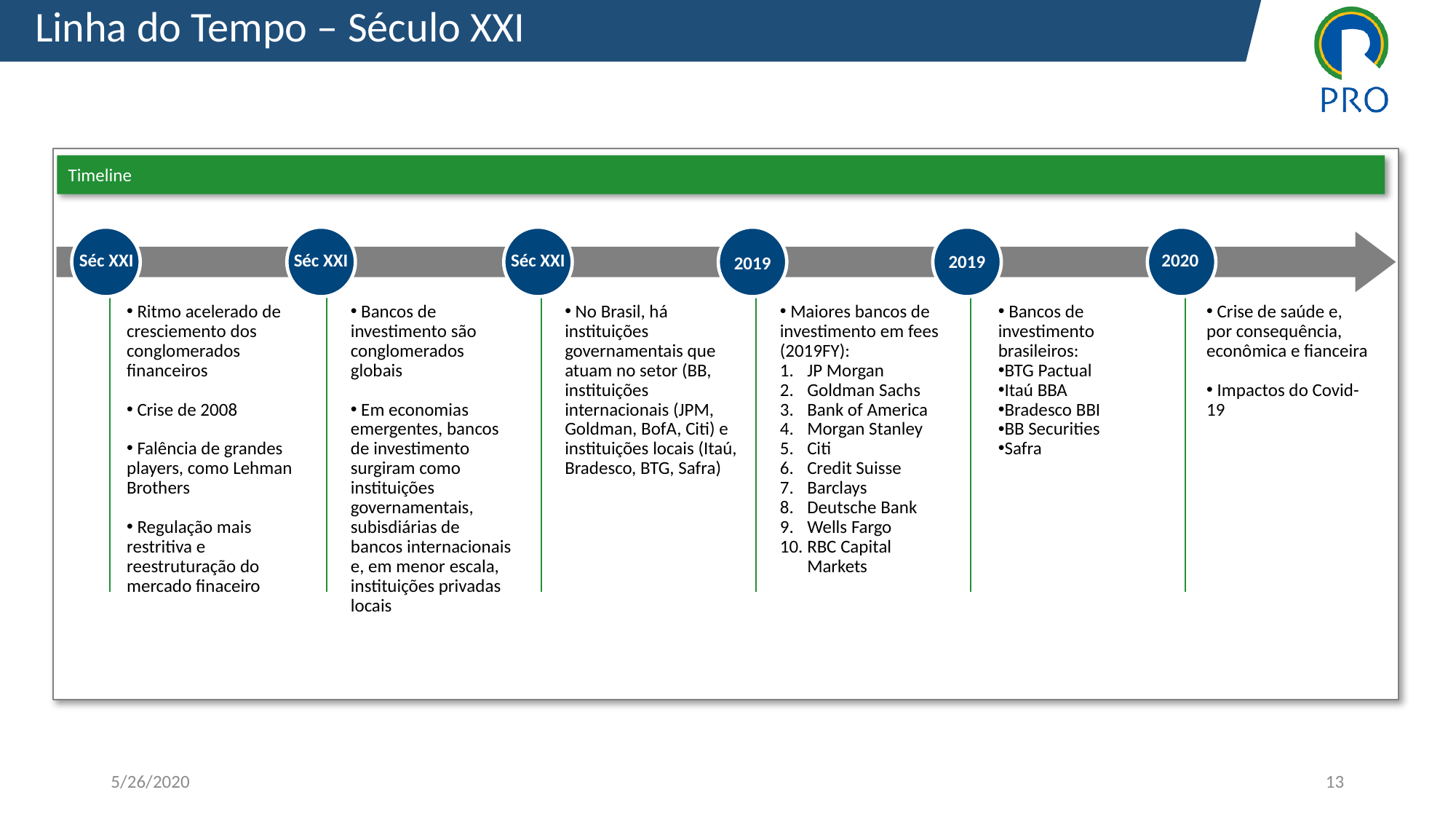

Linha do Tempo – Século XXI
2020
Séc XXI
Séc XXI
Séc XXI
2019
2019

 Ritmo acelerado de cresciemento dos conglomerados financeiros

 Crise de 2008

 Falência de grandes players, como Lehman Brothers

 Regulação mais restritiva e reestruturação do mercado finaceiro

 Bancos de investimento são conglomerados globais

 Em economias emergentes, bancos de investimento surgiram como instituições governamentais, subisdiárias de bancos internacionais e, em menor escala, instituições privadas locais
 No Brasil, há instituições governamentais que atuam no setor (BB, instituições internacionais (JPM, Goldman, BofA, Citi) e instituições locais (Itaú, Bradesco, BTG, Safra)
 Maiores bancos de investimento em fees (2019FY):
JP Morgan
Goldman Sachs
Bank of America
Morgan Stanley
Citi
Credit Suisse
Barclays
Deutsche Bank
Wells Fargo
RBC Capital Markets
 Bancos de investimento brasileiros:
BTG Pactual
Itaú BBA
Bradesco BBI
BB Securities
Safra
 Crise de saúde e, por consequência, econômica e fianceira

 Impactos do Covid-19
5/26/2020
13